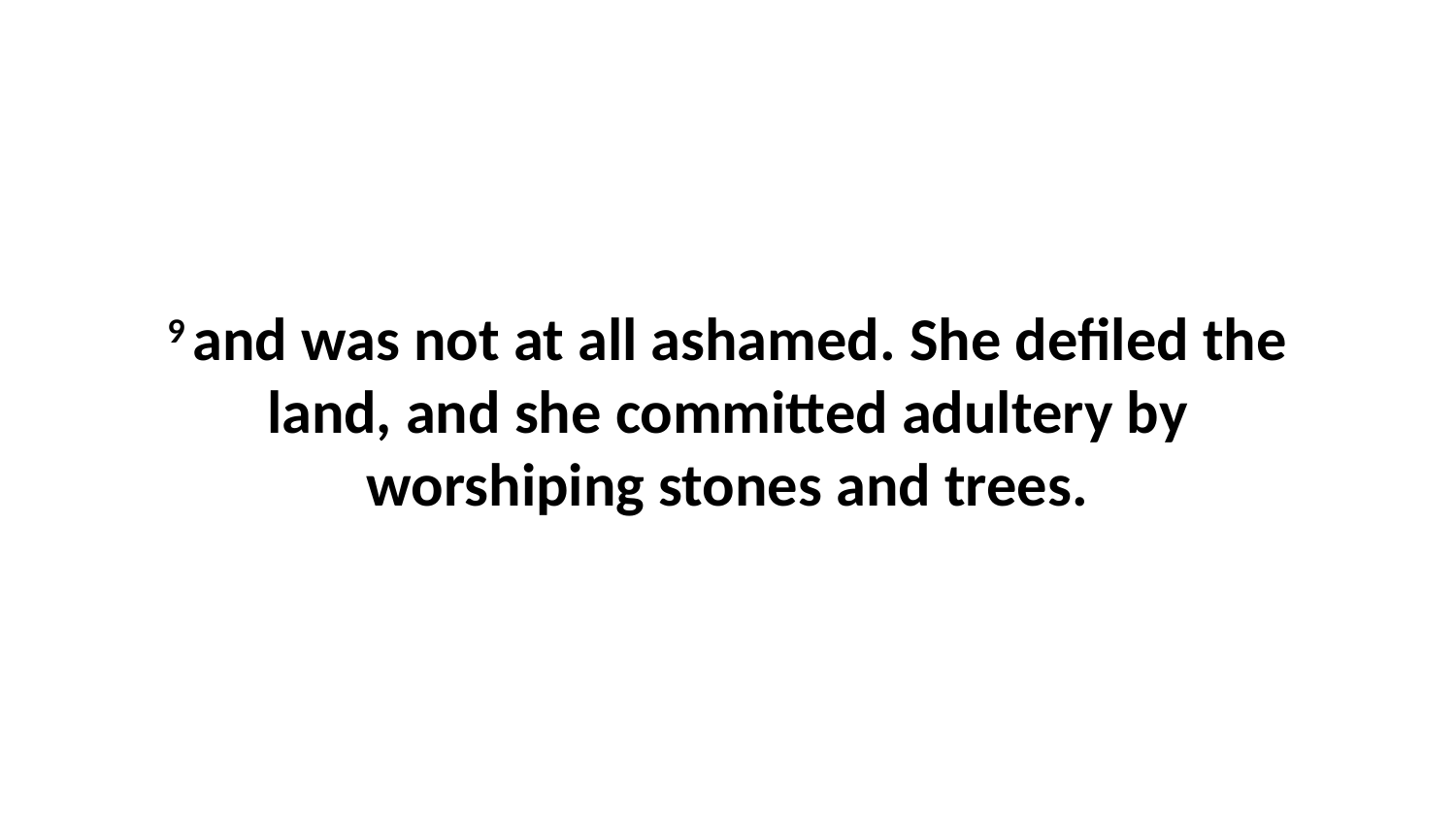

9 and was not at all ashamed. She defiled the land, and she committed adultery by worshiping stones and trees.